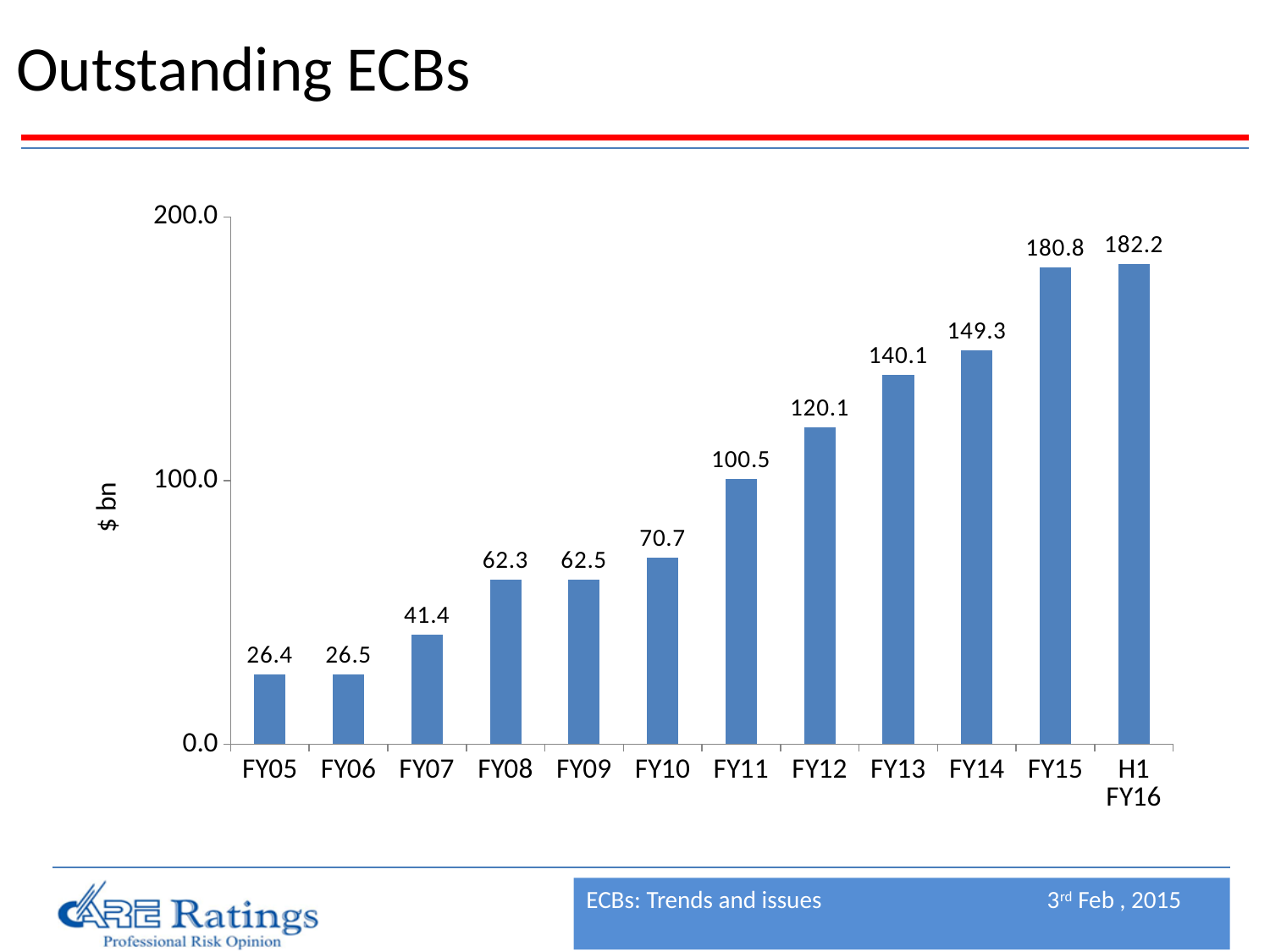

# Outstanding ECBs

### Chart

| Category | O/S ECB |
|---|---|
| FY05 | 26.405 |
| FY06 | 26.452 |
| FY07 | 41.443 |
| FY08 | 62.334 |
| FY09 | 62.461 |
| FY10 | 70.726 |
| FY11 | 100.476 |
| FY12 | 120.136 |
| FY13 | 140.125 |
| FY14 | 149.311 |
| FY15 | 180.777 |
| H1 FY16 | 182.2 |